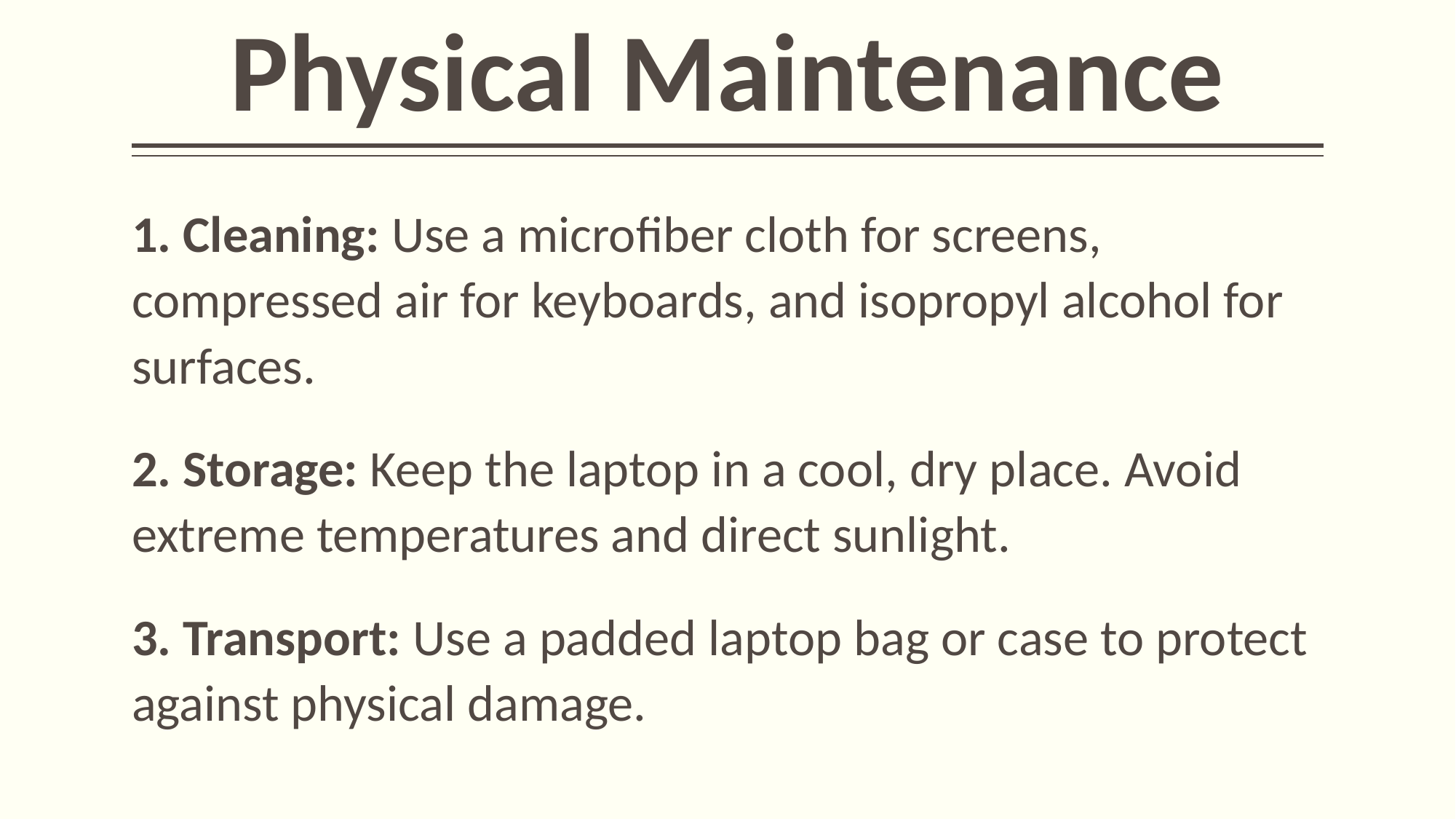

# Physical Maintenance
1. Cleaning: Use a microfiber cloth for screens, compressed air for keyboards, and isopropyl alcohol for surfaces.
2. Storage: Keep the laptop in a cool, dry place. Avoid extreme temperatures and direct sunlight.
3. Transport: Use a padded laptop bag or case to protect against physical damage.